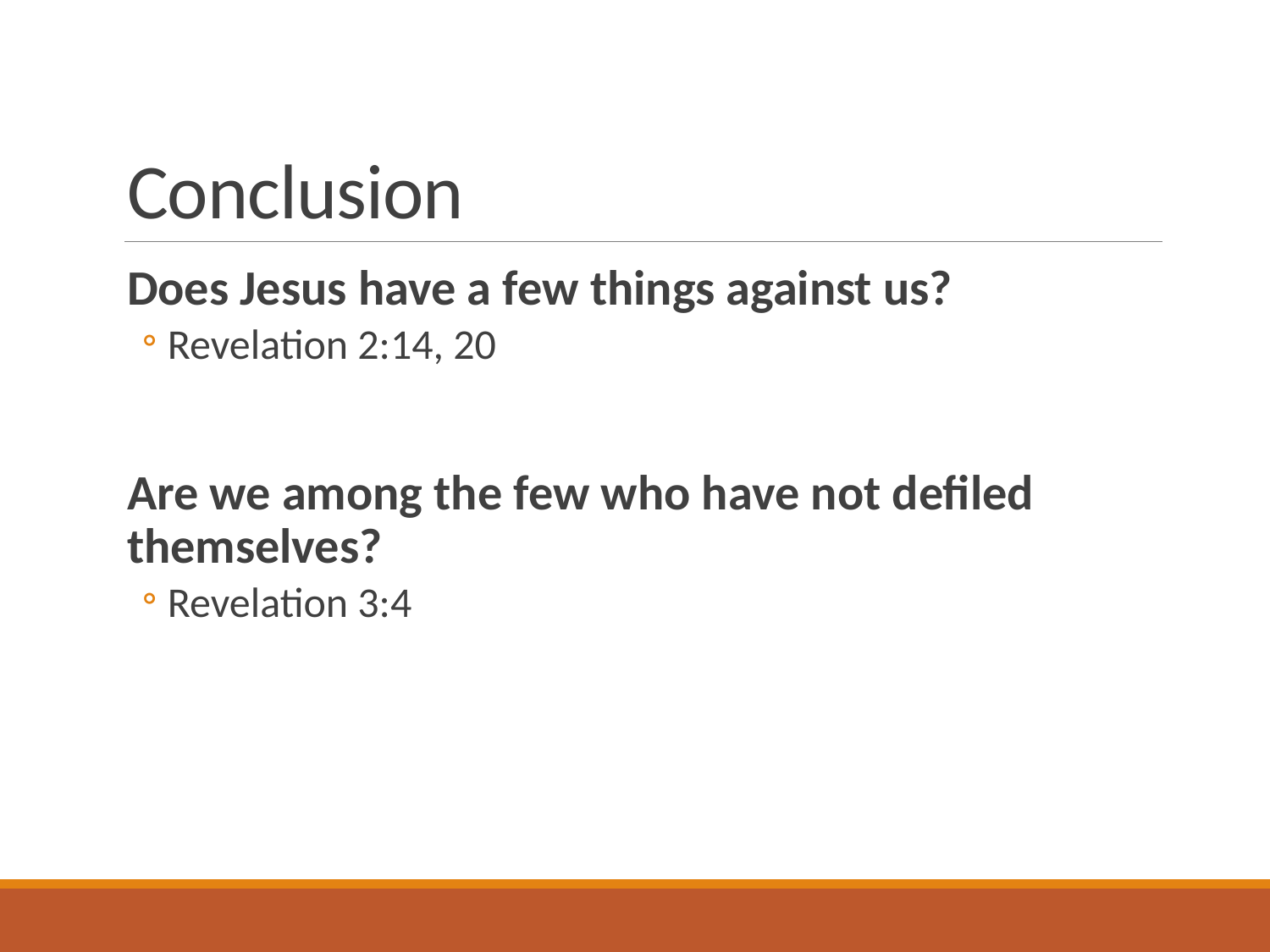

# Conclusion
Does Jesus have a few things against us?
Revelation 2:14, 20

Are we among the few who have not defiled themselves?
Revelation 3:4